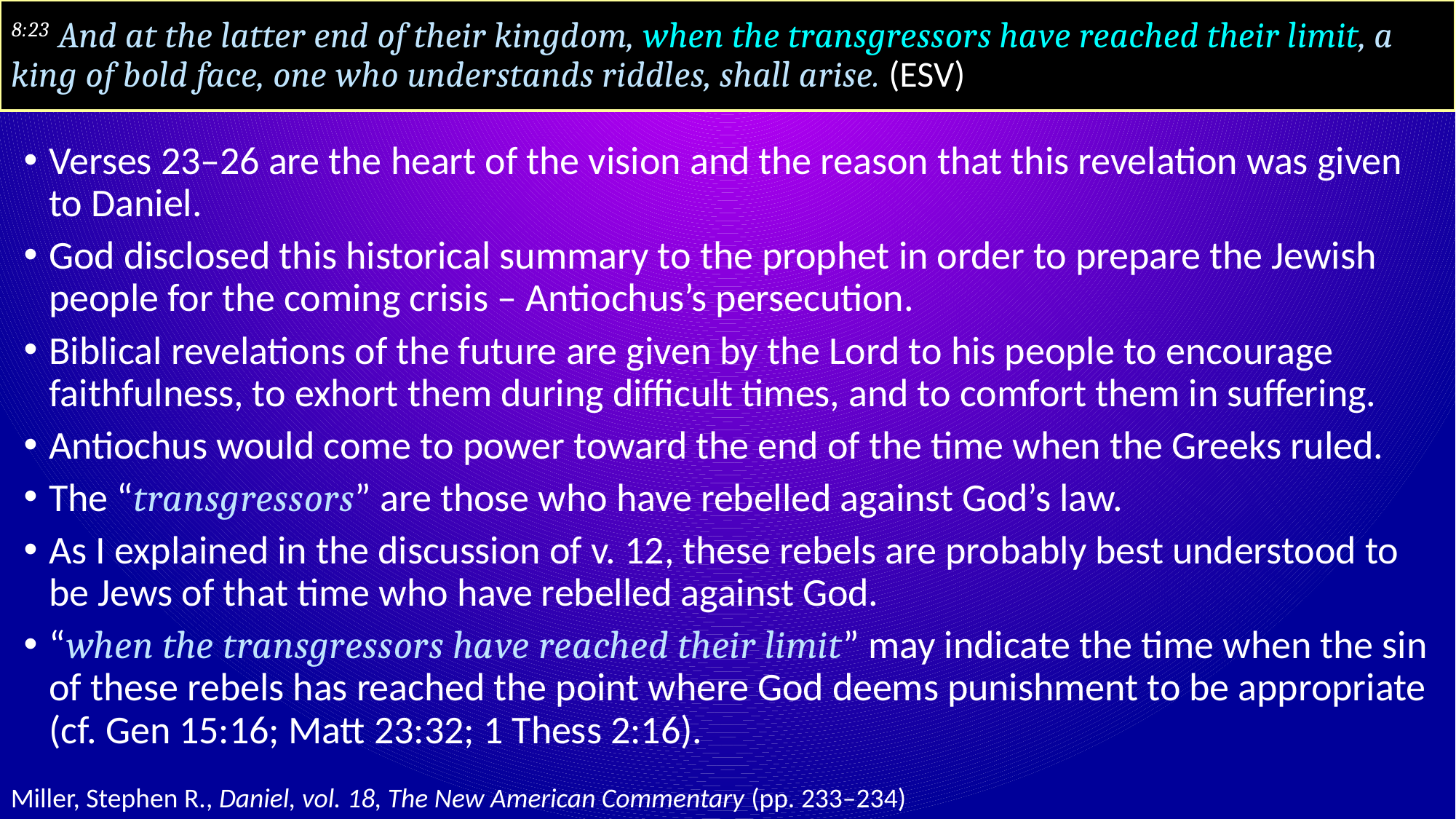

# 8:23 And at the latter end of their kingdom, when the transgressors have reached their limit, a king of bold face, one who understands riddles, shall arise. (ESV)
Verses 23–26 are the heart of the vision and the reason that this revelation was given to Daniel.
God disclosed this historical summary to the prophet in order to prepare the Jewish people for the coming crisis – Antiochus’s persecution.
Biblical revelations of the future are given by the Lord to his people to encourage faithfulness, to exhort them during difficult times, and to comfort them in suffering.
Antiochus would come to power toward the end of the time when the Greeks ruled.
The “transgressors” are those who have rebelled against God’s law.
As I explained in the discussion of v. 12, these rebels are probably best understood to be Jews of that time who have rebelled against God.
“when the transgressors have reached their limit” may indicate the time when the sin of these rebels has reached the point where God deems punishment to be appropriate (cf. Gen 15:16; Matt 23:32; 1 Thess 2:16).
Miller, Stephen R., Daniel, vol. 18, The New American Commentary (pp. 233–234)